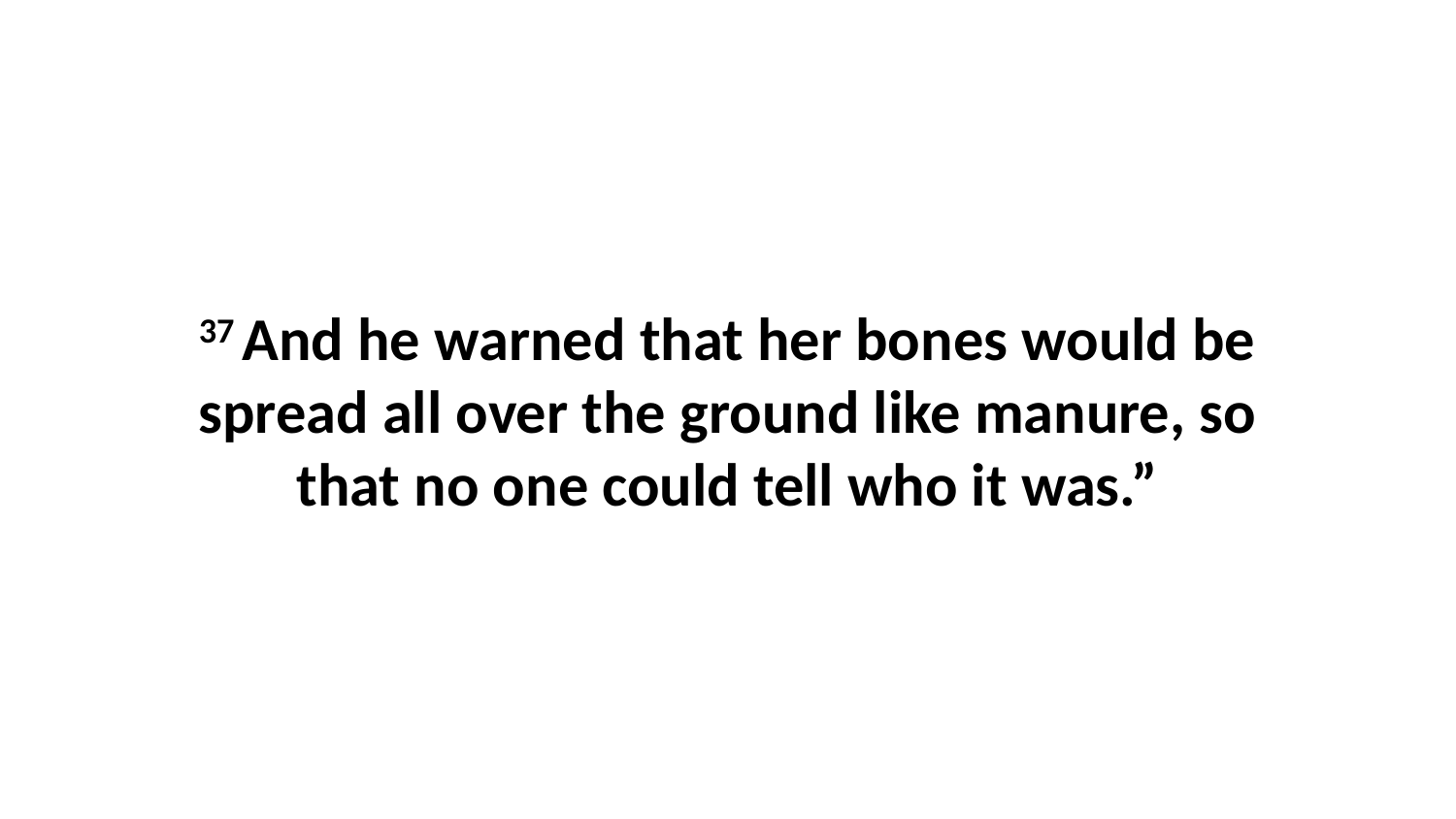

37 And he warned that her bones would be spread all over the ground like manure, so that no one could tell who it was.”